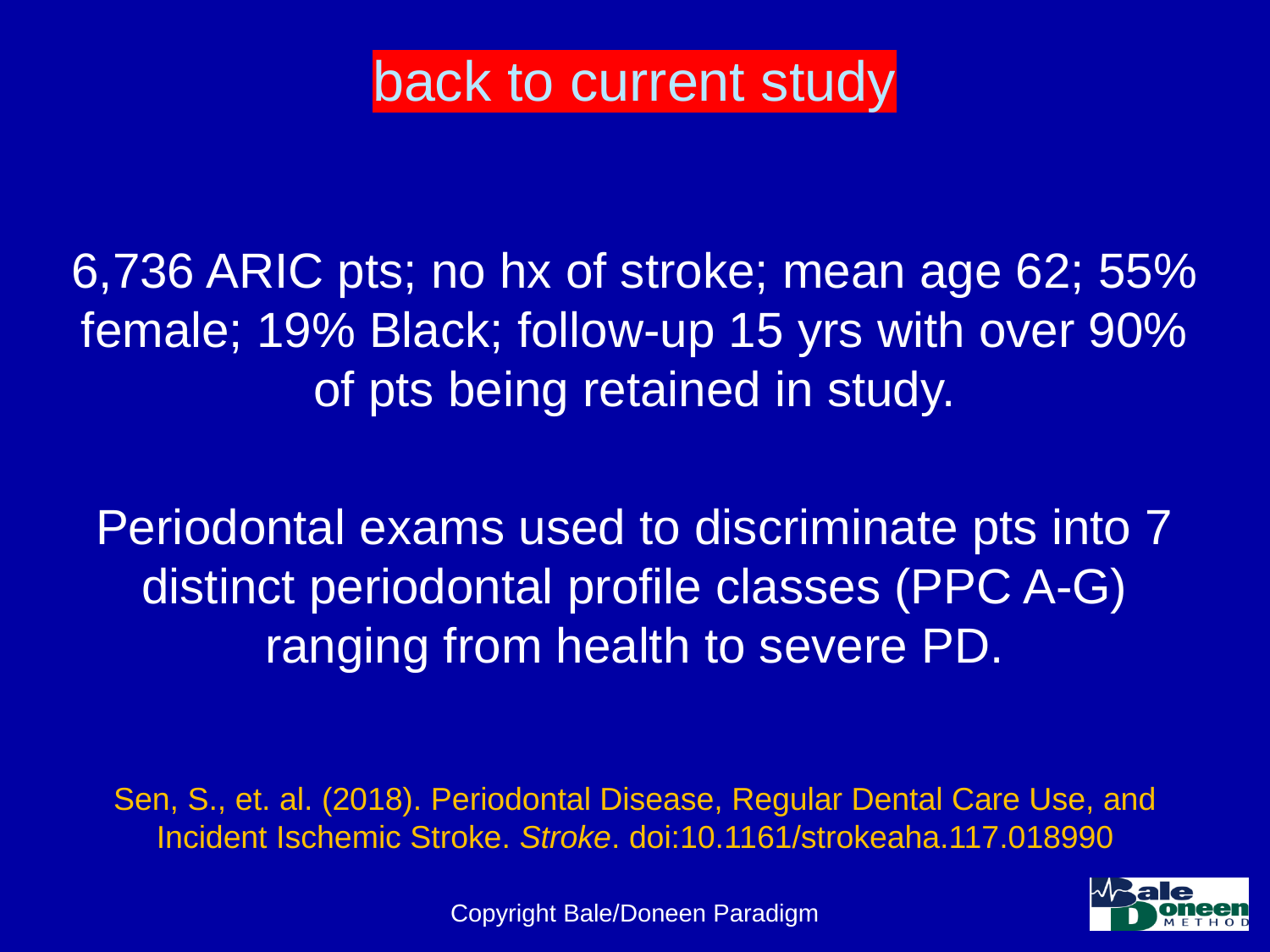

# back to current study
6,736 ARIC pts; no hx of stroke; mean age 62; 55% female; 19% Black; follow-up 15 yrs with over 90% of pts being retained in study.

Periodontal exams used to discriminate pts into 7 distinct periodontal profile classes (PPC A-G) ranging from health to severe PD.

Sen, S., et. al. (2018). Periodontal Disease, Regular Dental Care Use, and Incident Ischemic Stroke. Stroke. doi:10.1161/strokeaha.117.018990

Copyright Bale/Doneen Paradigm